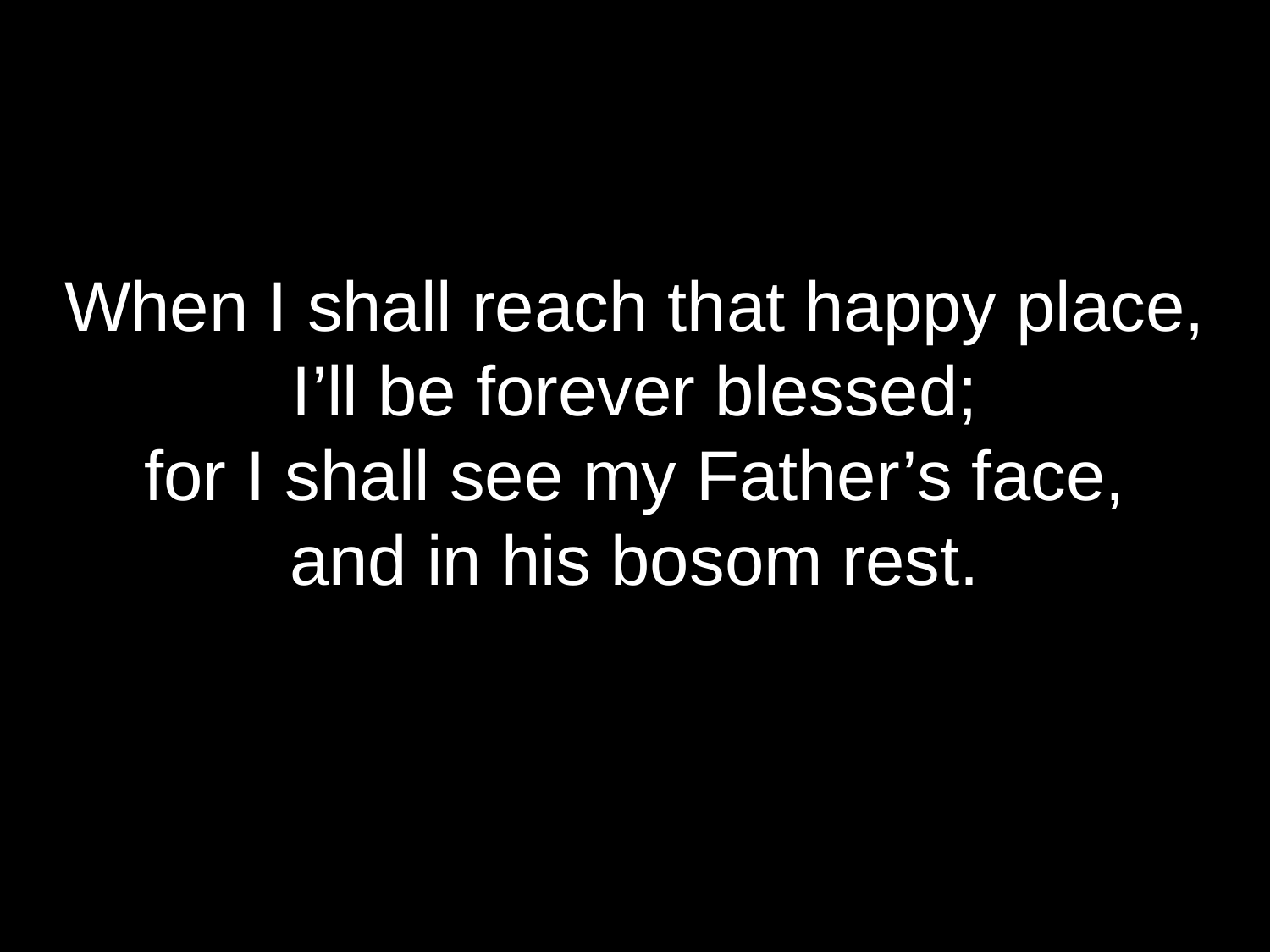

When I shall reach that happy place,
I’ll be forever blessed;
for I shall see my Father’s face,
and in his bosom rest.